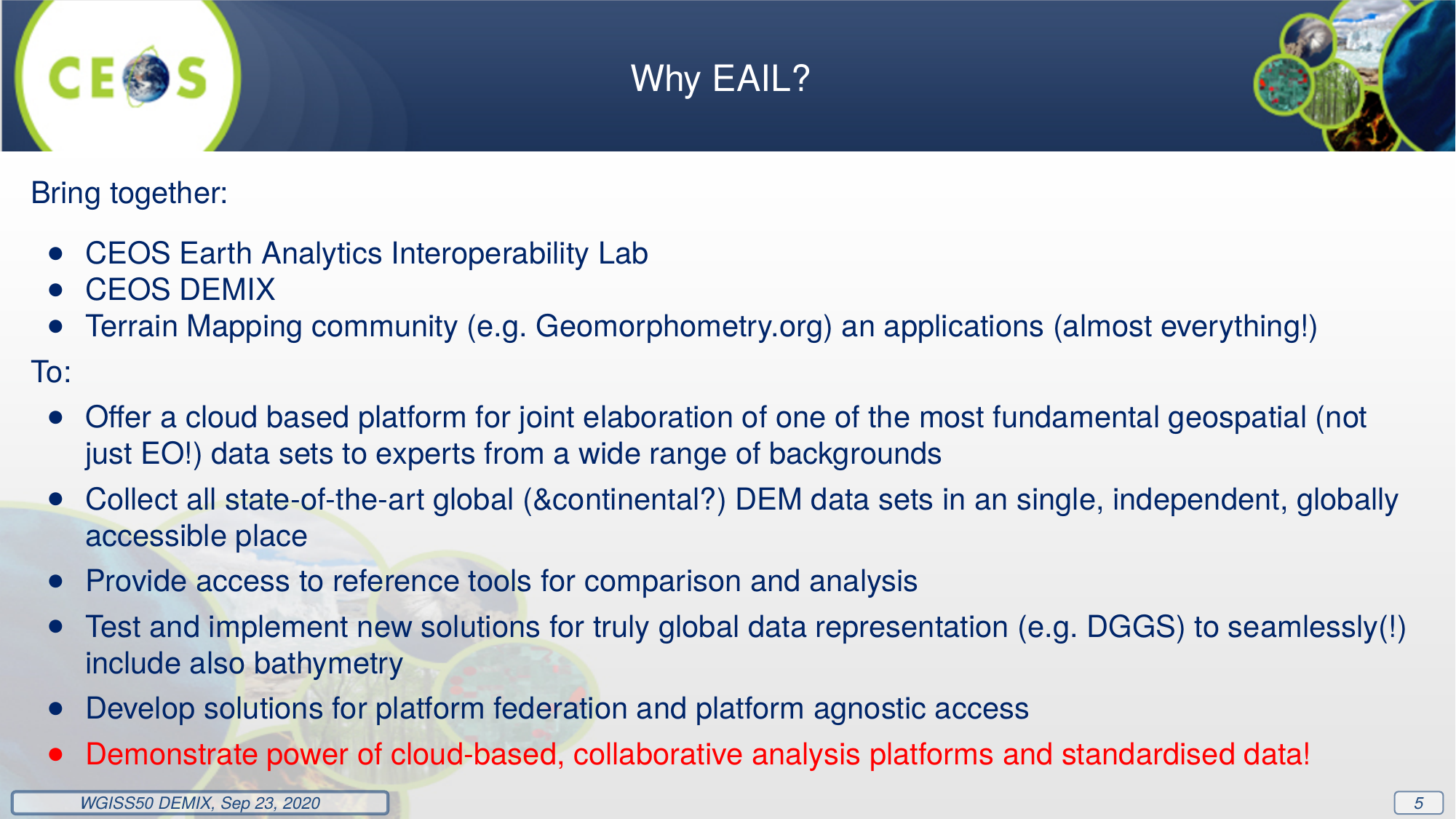

Why EAIL?

Bring together:
CEOS Earth Analytics Interoperability Lab
CEOS DEMIX
Terrain Mapping community (e.g. Geomorphometry.org) an applications (almost everything!)
To:
Offer a cloud based platform for joint elaboration of one of the most fundamental geospatial (not just EO!) data sets to experts from a wide range of backgrounds
Collect all state-of-the-art global (&continental?) DEM data sets in an single, independent, globally accessible place
Provide access to reference tools for comparison and analysis
Test and implement new solutions for truly global data representation (e.g. DGGS) to seamlessly(!) include also bathymetry
Develop solutions for platform federation and platform agnostic access
Demonstrate power of cloud-based, collaborative analysis platforms and standardised data!

5